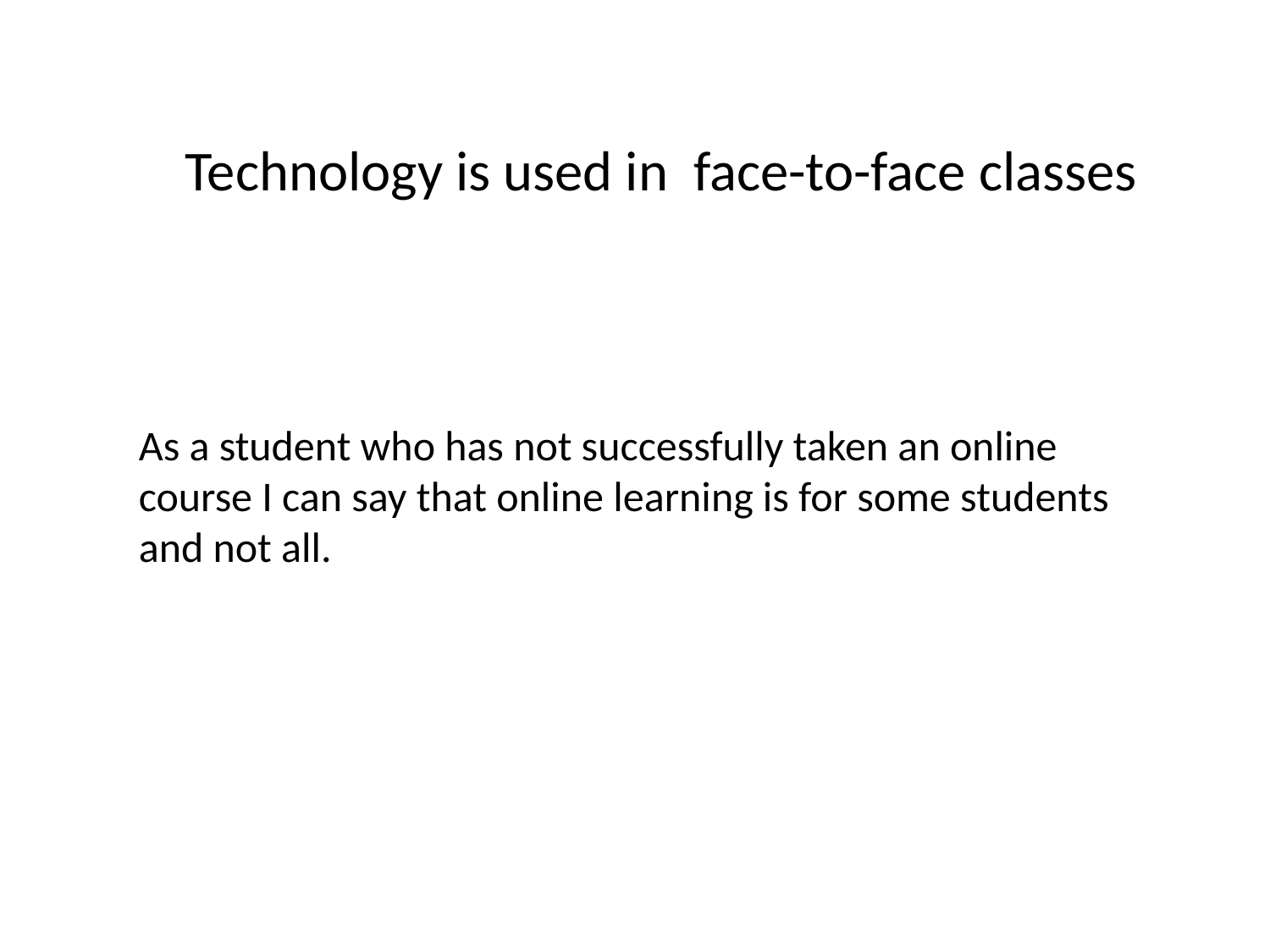

Technology is used in  face-to-face classes
As a student who has not successfully taken an online course I can say that online learning is for some students and not all.